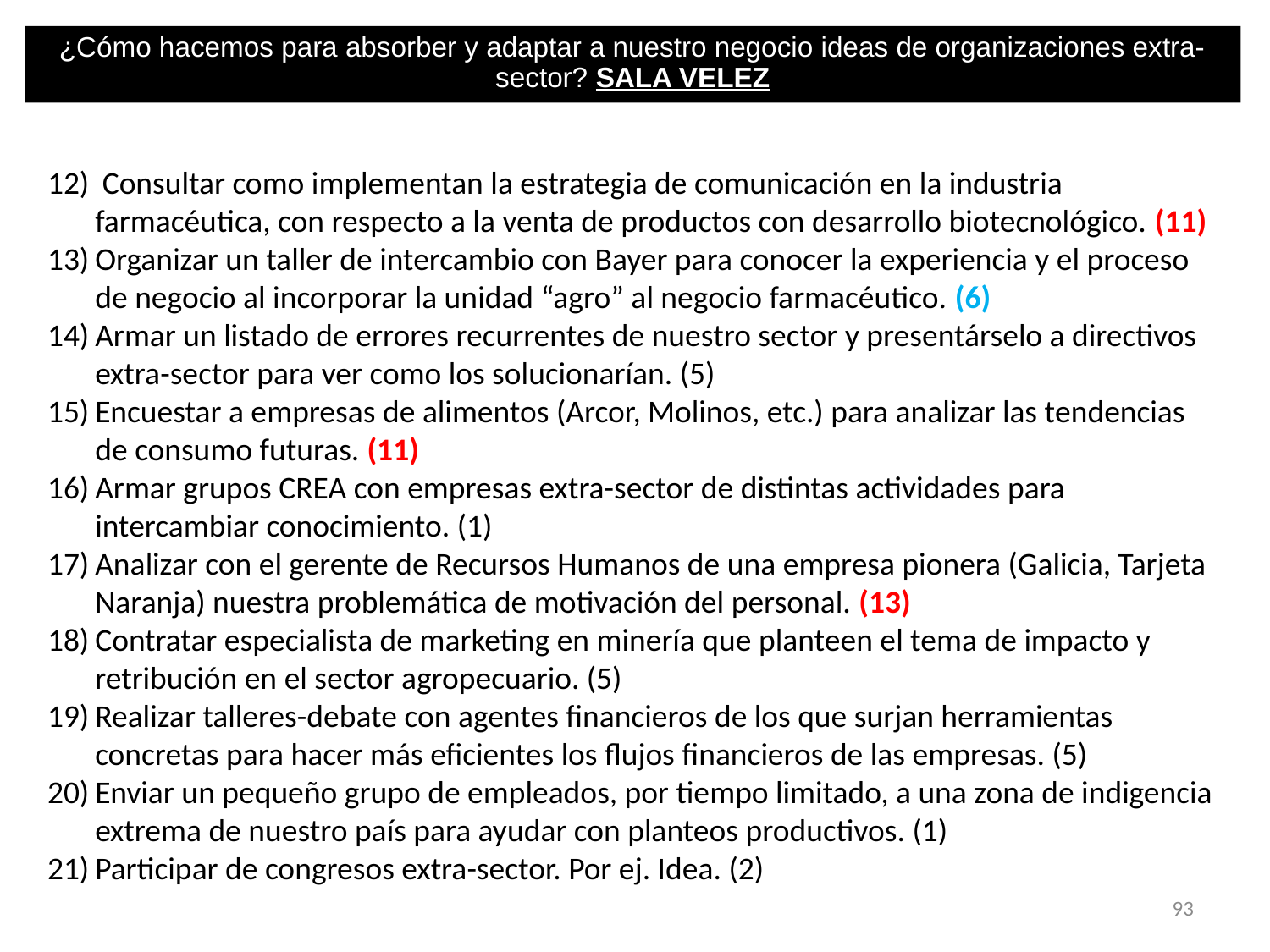

¿Cómo hacemos para absorber y adaptar a nuestro negocio ideas de organizaciones extra-sector? SALA VELEZ
 Consultar como implementan la estrategia de comunicación en la industria farmacéutica, con respecto a la venta de productos con desarrollo biotecnológico. (11)
Organizar un taller de intercambio con Bayer para conocer la experiencia y el proceso de negocio al incorporar la unidad “agro” al negocio farmacéutico. (6)
Armar un listado de errores recurrentes de nuestro sector y presentárselo a directivos extra-sector para ver como los solucionarían. (5)
Encuestar a empresas de alimentos (Arcor, Molinos, etc.) para analizar las tendencias de consumo futuras. (11)
Armar grupos CREA con empresas extra-sector de distintas actividades para intercambiar conocimiento. (1)
Analizar con el gerente de Recursos Humanos de una empresa pionera (Galicia, Tarjeta Naranja) nuestra problemática de motivación del personal. (13)
Contratar especialista de marketing en minería que planteen el tema de impacto y retribución en el sector agropecuario. (5)
Realizar talleres-debate con agentes financieros de los que surjan herramientas concretas para hacer más eficientes los flujos financieros de las empresas. (5)
Enviar un pequeño grupo de empleados, por tiempo limitado, a una zona de indigencia extrema de nuestro país para ayudar con planteos productivos. (1)
Participar de congresos extra-sector. Por ej. Idea. (2)

93